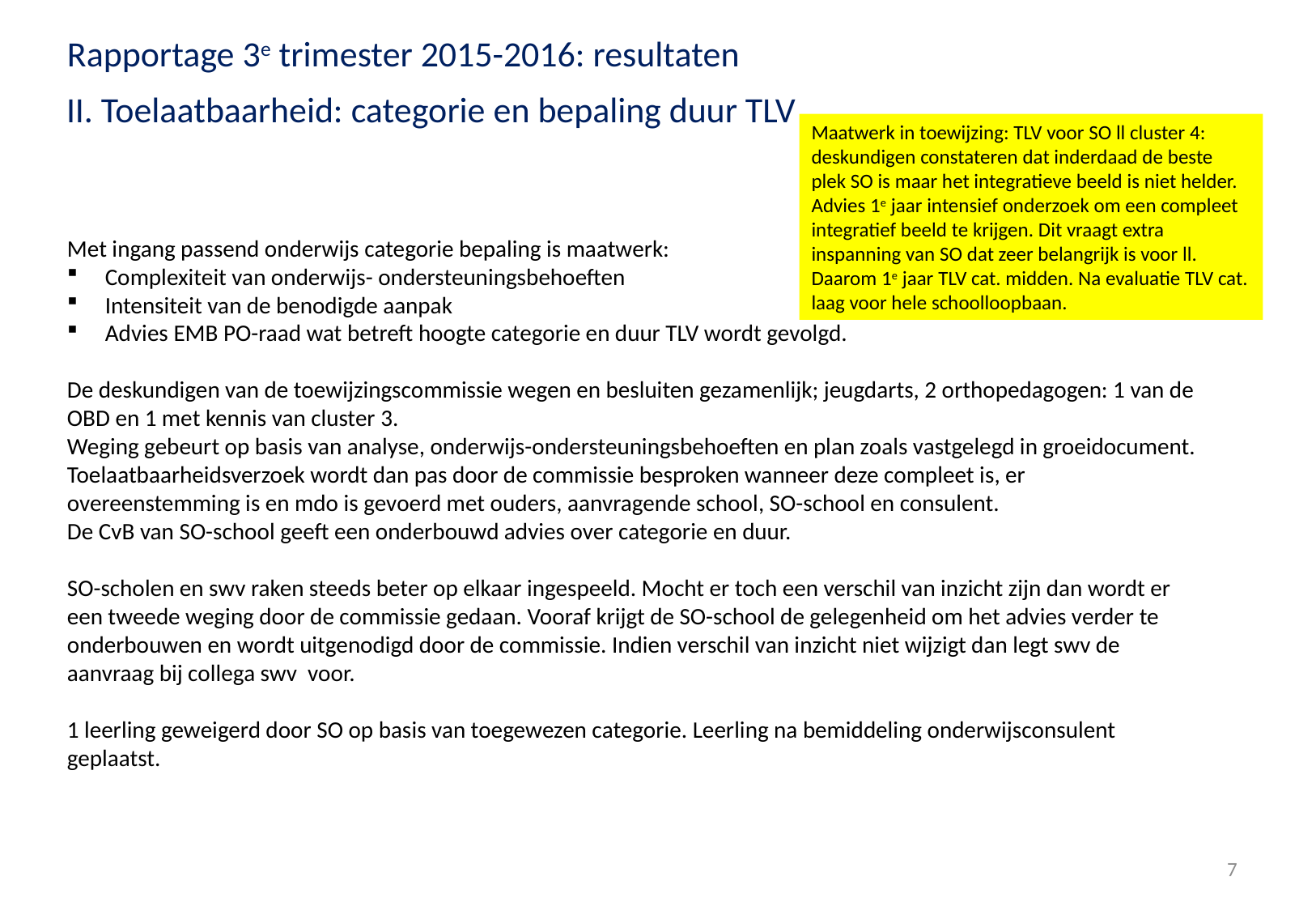

Rapportage 3e trimester 2015-2016: resultaten
II. Toelaatbaarheid: categorie en bepaling duur TLV
Maatwerk in toewijzing: TLV voor SO ll cluster 4: deskundigen constateren dat inderdaad de beste plek SO is maar het integratieve beeld is niet helder. Advies 1e jaar intensief onderzoek om een compleet integratief beeld te krijgen. Dit vraagt extra inspanning van SO dat zeer belangrijk is voor ll. Daarom 1e jaar TLV cat. midden. Na evaluatie TLV cat. laag voor hele schoolloopbaan.
Met ingang passend onderwijs categorie bepaling is maatwerk:
Complexiteit van onderwijs- ondersteuningsbehoeften
Intensiteit van de benodigde aanpak
Advies EMB PO-raad wat betreft hoogte categorie en duur TLV wordt gevolgd.

De deskundigen van de toewijzingscommissie wegen en besluiten gezamenlijk; jeugdarts, 2 orthopedagogen: 1 van de OBD en 1 met kennis van cluster 3.
Weging gebeurt op basis van analyse, onderwijs-ondersteuningsbehoeften en plan zoals vastgelegd in groeidocument.
Toelaatbaarheidsverzoek wordt dan pas door de commissie besproken wanneer deze compleet is, er overeenstemming is en mdo is gevoerd met ouders, aanvragende school, SO-school en consulent.
De CvB van SO-school geeft een onderbouwd advies over categorie en duur.

SO-scholen en swv raken steeds beter op elkaar ingespeeld. Mocht er toch een verschil van inzicht zijn dan wordt er een tweede weging door de commissie gedaan. Vooraf krijgt de SO-school de gelegenheid om het advies verder te onderbouwen en wordt uitgenodigd door de commissie. Indien verschil van inzicht niet wijzigt dan legt swv de aanvraag bij collega swv  voor.

1 leerling geweigerd door SO op basis van toegewezen categorie. Leerling na bemiddeling onderwijsconsulent geplaatst.

2e trimesterrapportage
18 juni 2015

7